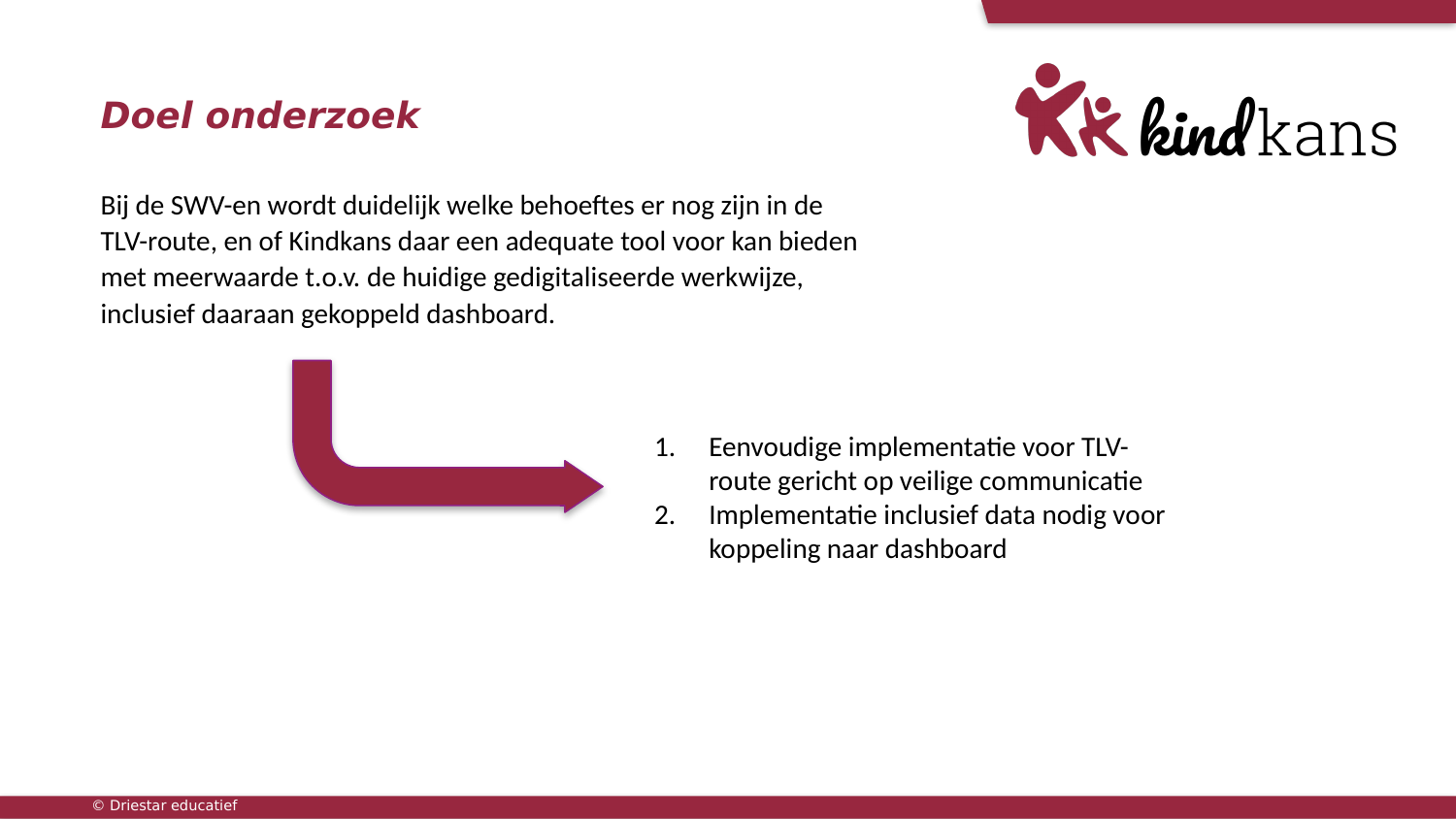

# Doel onderzoek
Bij de SWV-en wordt duidelijk welke behoeftes er nog zijn in de TLV-route, en of Kindkans daar een adequate tool voor kan bieden met meerwaarde t.o.v. de huidige gedigitaliseerde werkwijze, inclusief daaraan gekoppeld dashboard.

Eenvoudige implementatie voor TLV-route gericht op veilige communicatie
Implementatie inclusief data nodig voor koppeling naar dashboard